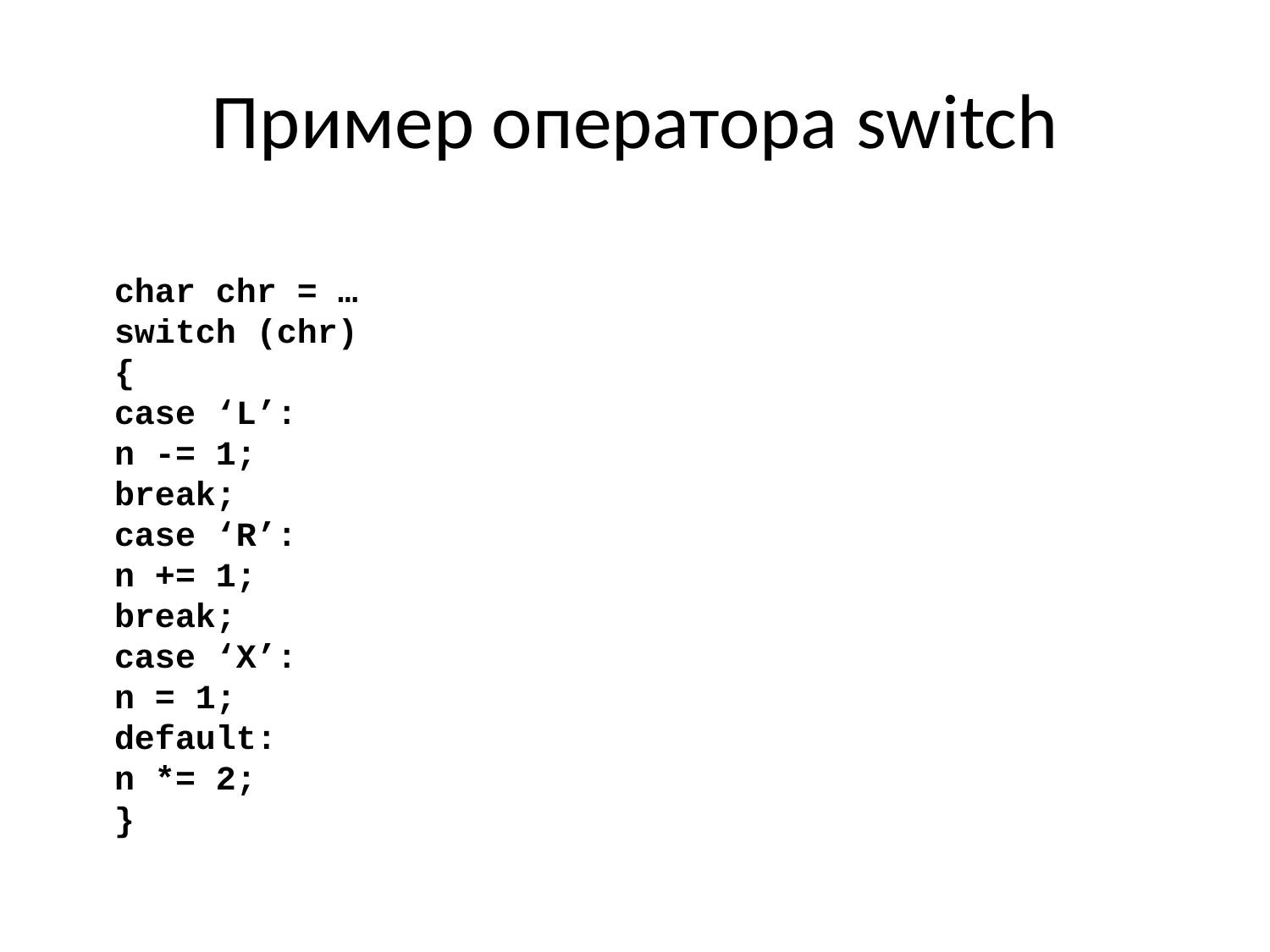

# Пример оператора switch
char chr = …
switch (chr)
{
	case ‘L’:
		n -= 1;
		break;
	case ‘R’:
		n += 1;
		break;
	case ‘X’:
		n = 1;
	default:
		n *= 2;
}